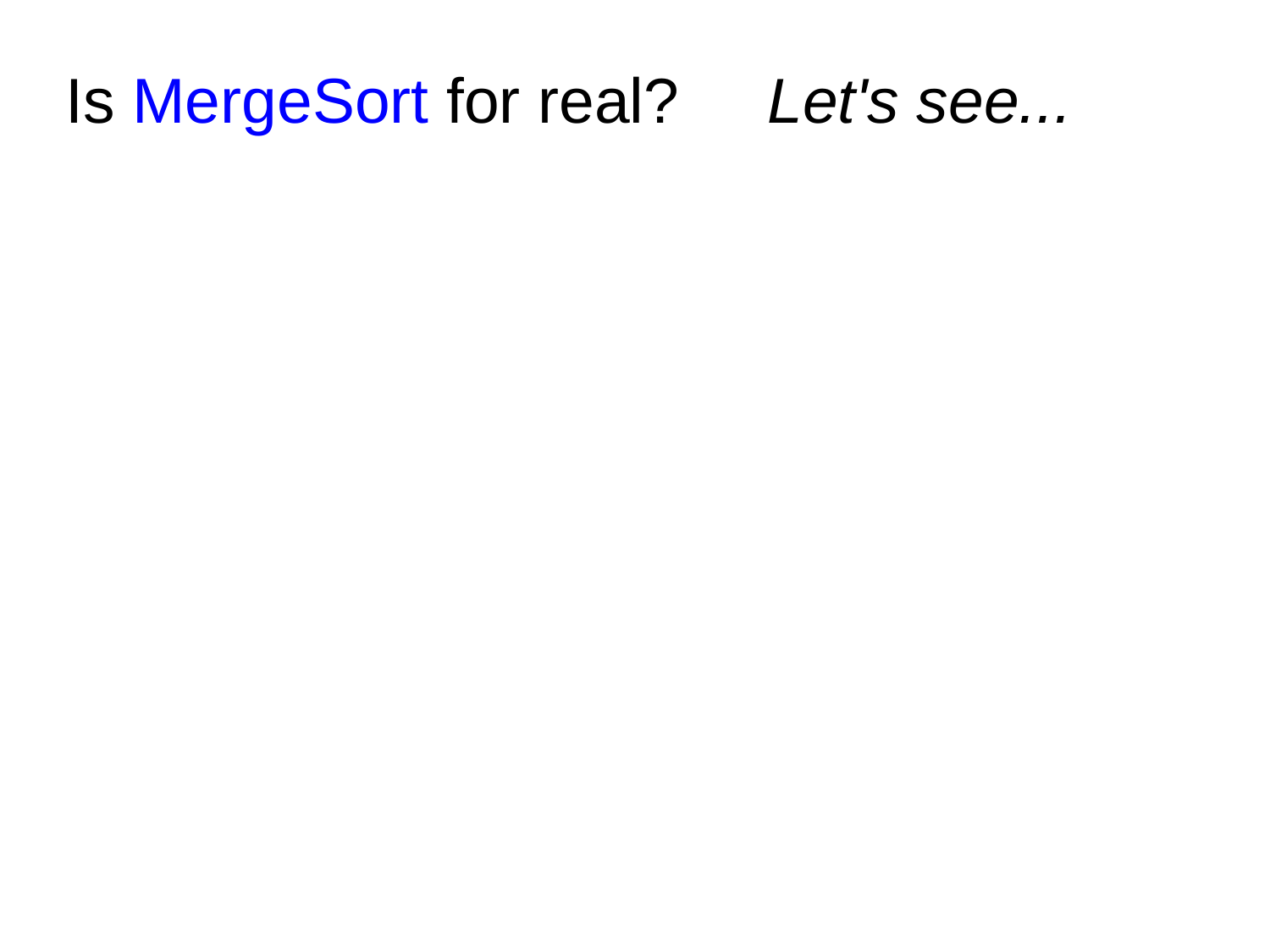

# Is MergeSort for real?     Let's see...